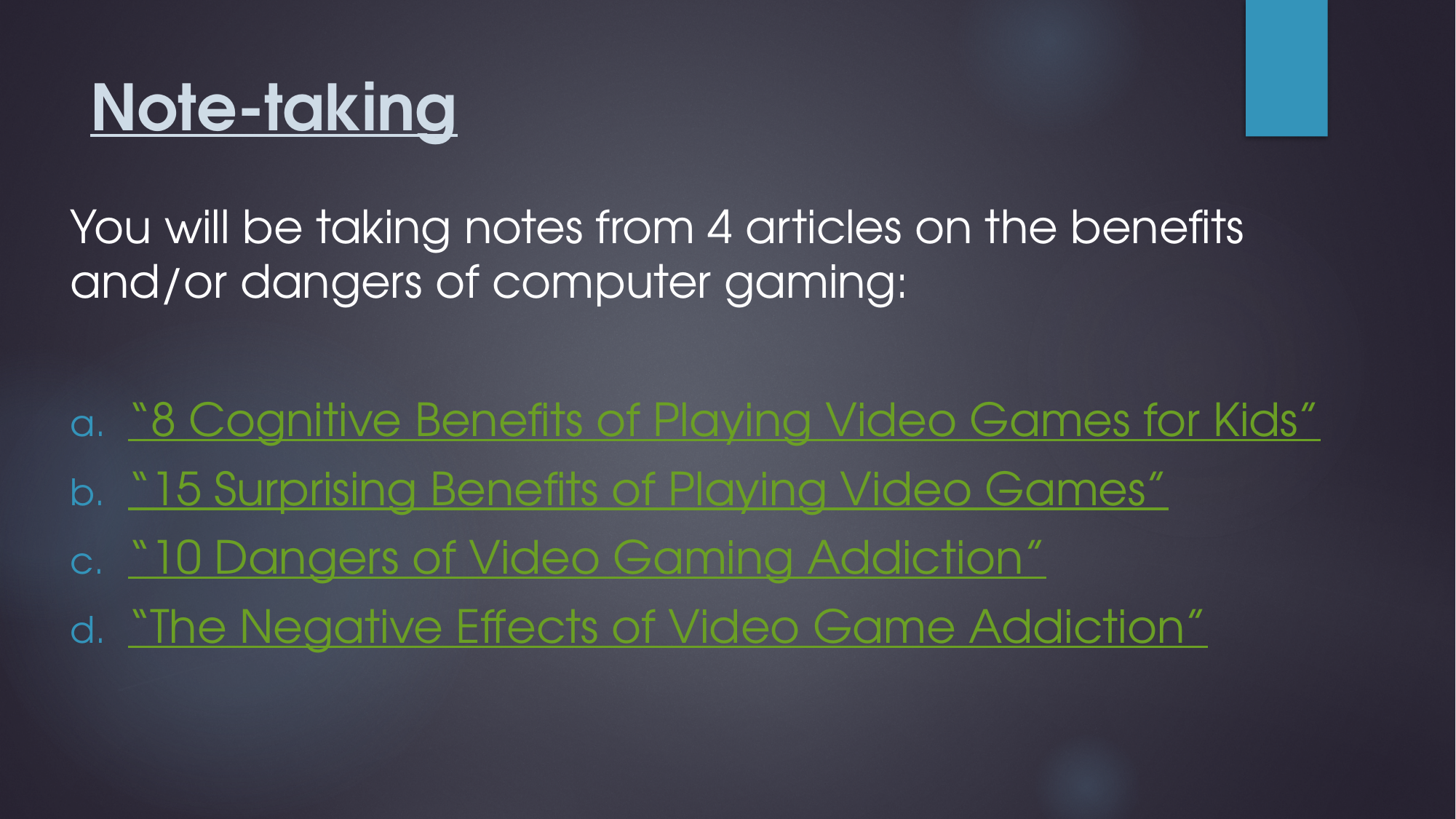

# Note-taking
You will be taking notes from 4 articles on the benefits and/or dangers of computer gaming:

“8 Cognitive Benefits of Playing Video Games for Kids”
“15 Surprising Benefits of Playing Video Games”
“10 Dangers of Video Gaming Addiction”
“The Negative Effects of Video Game Addiction”